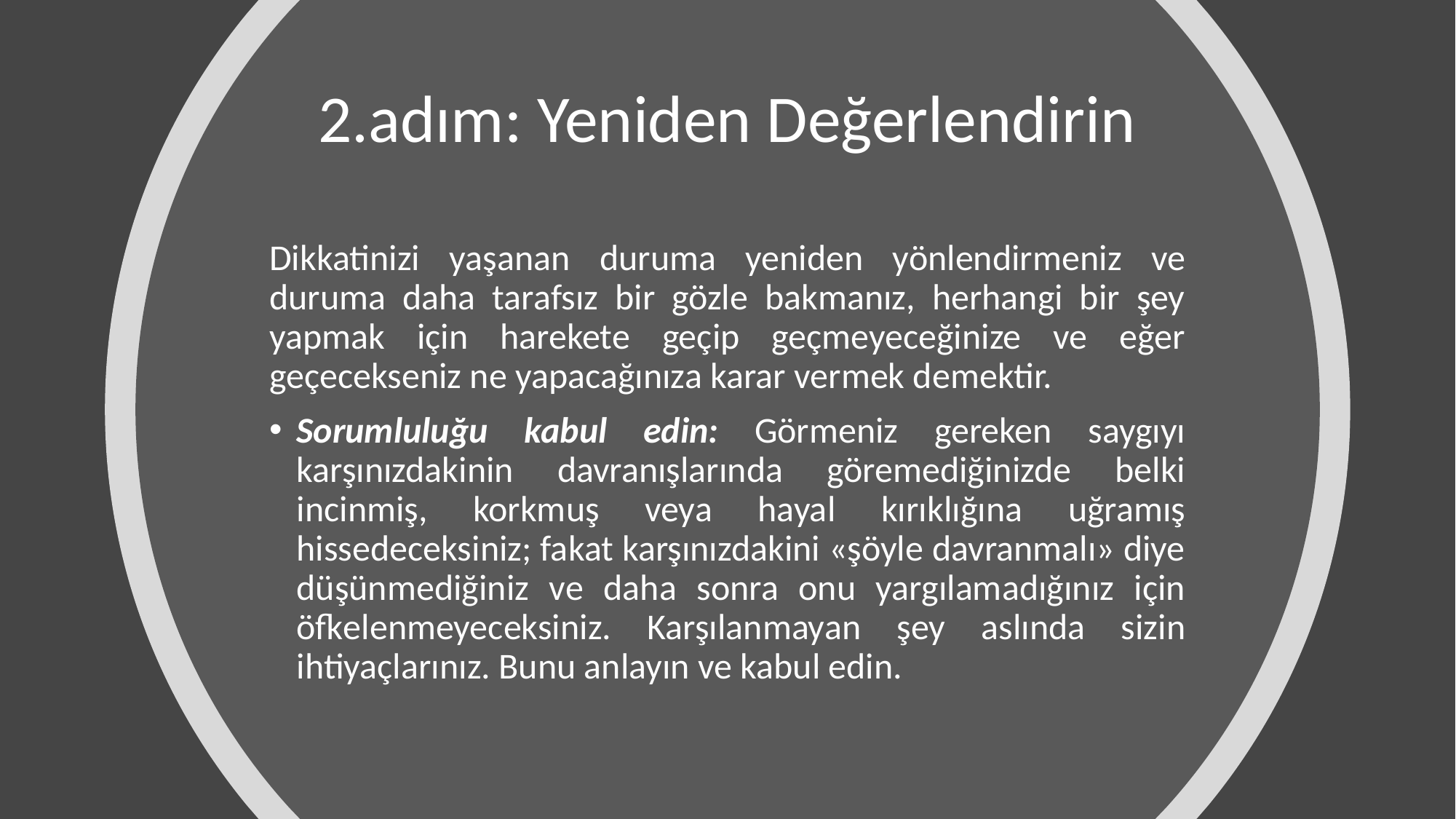

# 2.adım: Yeniden Değerlendirin
Dikkatinizi yaşanan duruma yeniden yönlendirmeniz ve duruma daha tarafsız bir gözle bakmanız, herhangi bir şey yapmak için harekete geçip geçmeyeceğinize ve eğer geçecekseniz ne yapacağınıza karar vermek demektir.
Sorumluluğu kabul edin: Görmeniz gereken saygıyı karşınızdakinin davranışlarında göremediğinizde belki incinmiş, korkmuş veya hayal kırıklığına uğramış hissedeceksiniz; fakat karşınızdakini «şöyle davranmalı» diye düşünmediğiniz ve daha sonra onu yargılamadığınız için öfkelenmeyeceksiniz. Karşılanmayan şey aslında sizin ihtiyaçlarınız. Bunu anlayın ve kabul edin.